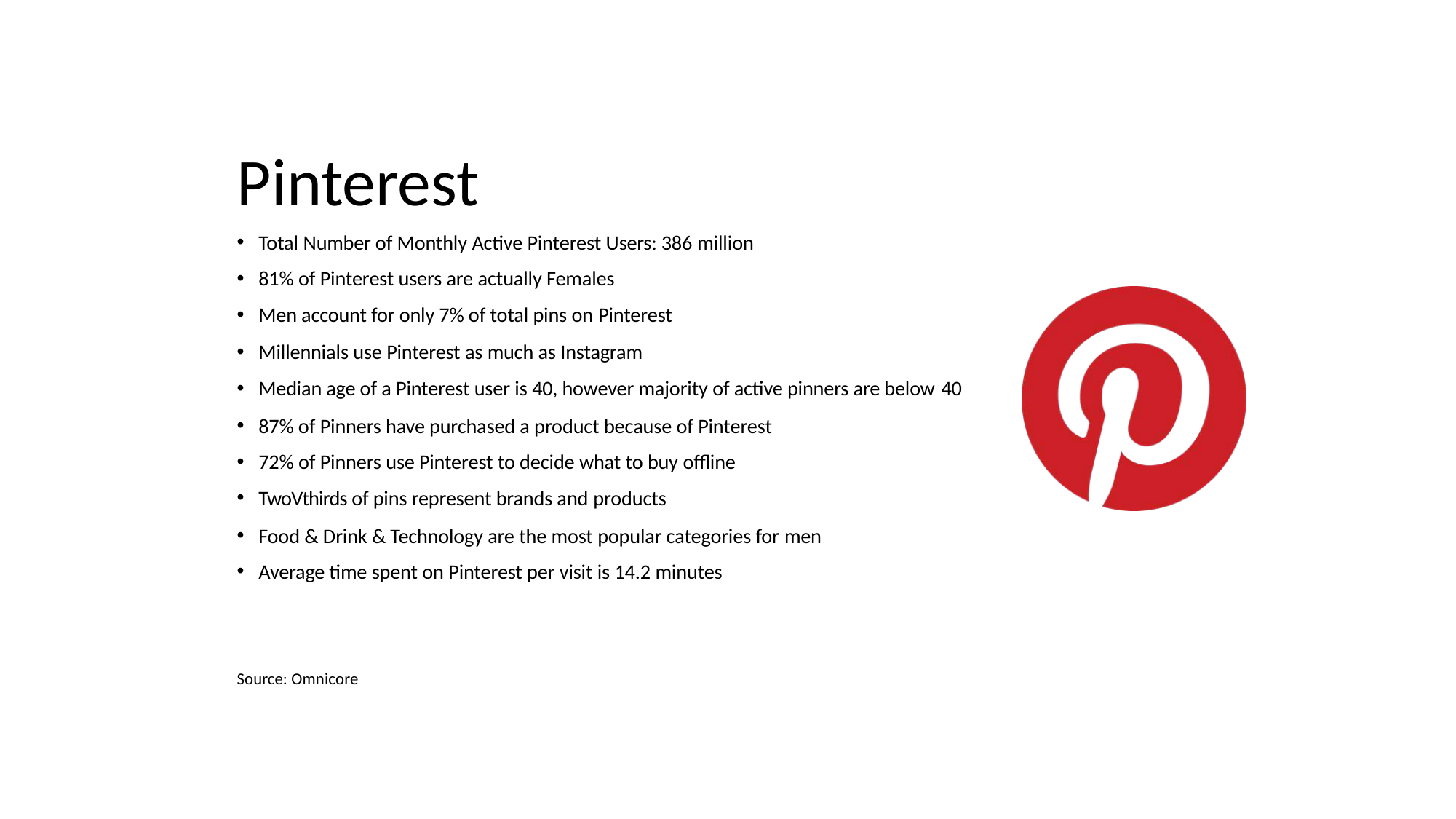

# Pinterest
Total Number of Monthly Active Pinterest Users: 386 million
81% of Pinterest users are actually Females
Men account for only 7% of total pins on Pinterest
Millennials use Pinterest as much as Instagram
Median age of a Pinterest user is 40, however majority of active pinners are below 40
87% of Pinners have purchased a product because of Pinterest
72% of Pinners use Pinterest to decide what to buy oﬄine
TwoVthirds of pins represent brands and products
Food & Drink & Technology are the most popular categories for men
Average time spent on Pinterest per visit is 14.2 minutes

Source: Omnicore